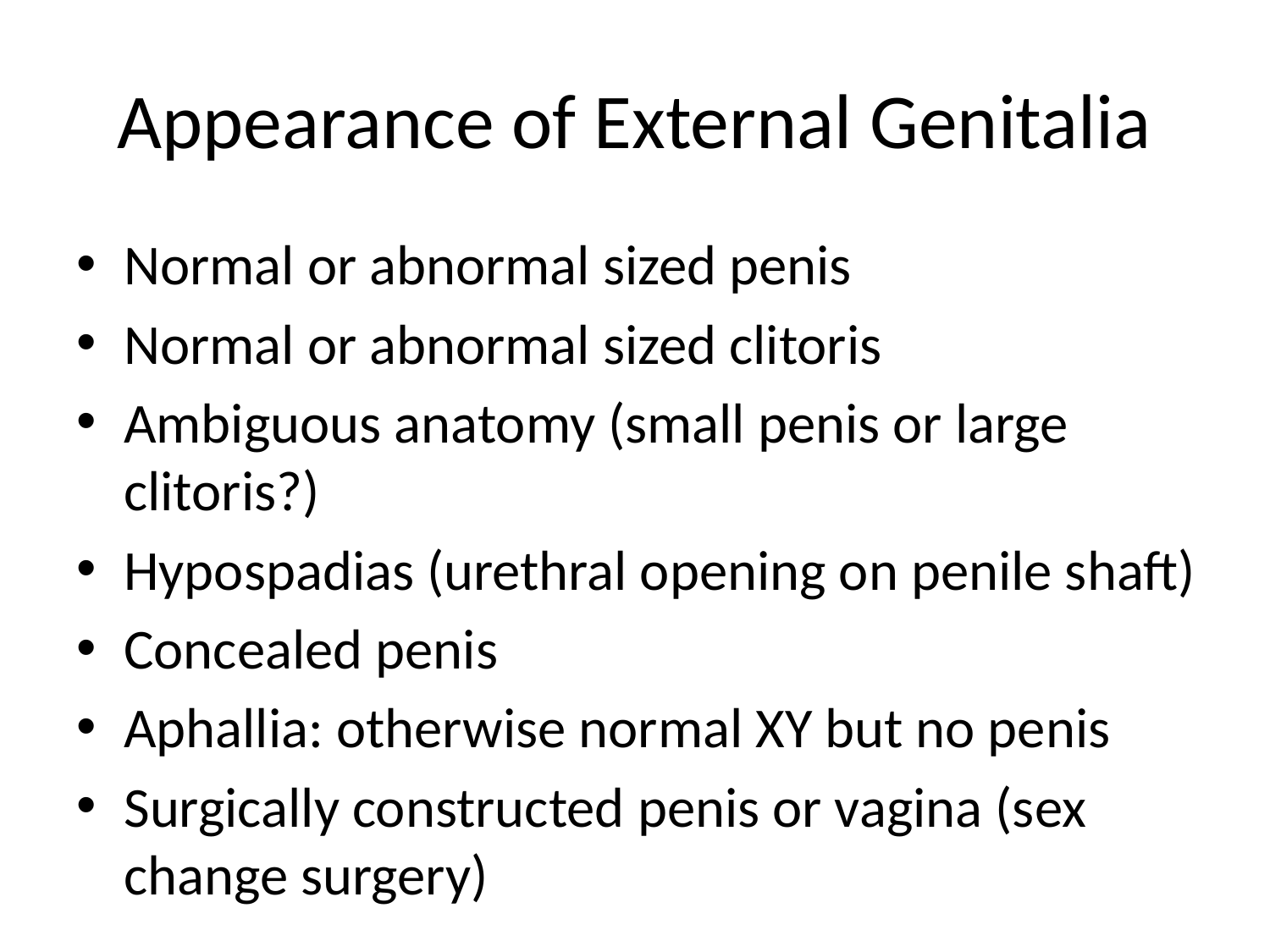

# Appearance of External Genitalia
Normal or abnormal sized penis
Normal or abnormal sized clitoris
Ambiguous anatomy (small penis or large clitoris?)
Hypospadias (urethral opening on penile shaft)
Concealed penis
Aphallia: otherwise normal XY but no penis
Surgically constructed penis or vagina (sex change surgery)